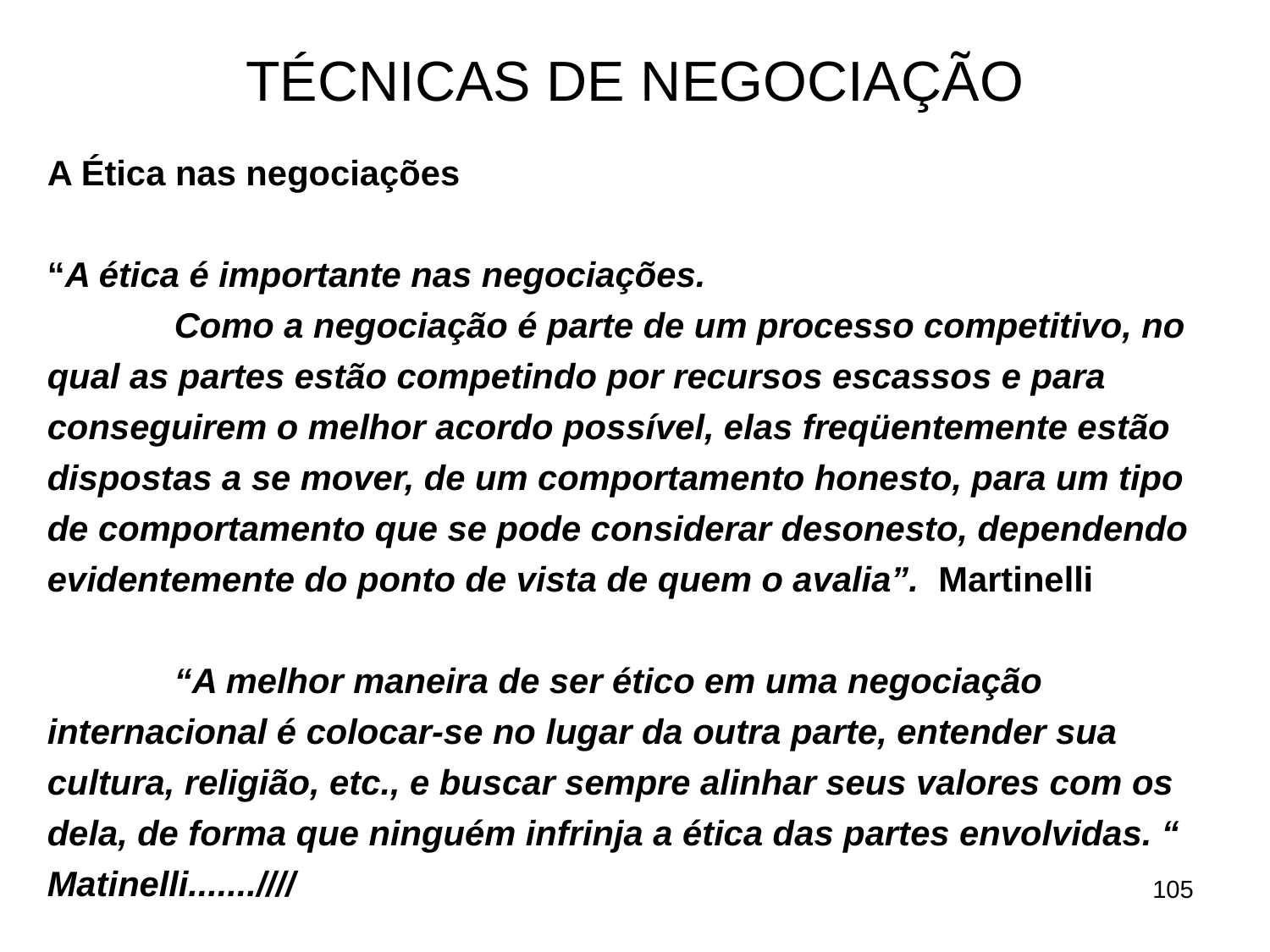

# TÉCNICAS DE NEGOCIAÇÃO
A Ética nas negociações

“A ética é importante nas negociações.
	Como a negociação é parte de um processo competitivo, no qual as partes estão competindo por recursos escassos e para conseguirem o melhor acordo possível, elas freqüentemente estão dispostas a se mover, de um comportamento honesto, para um tipo de comportamento que se pode considerar desonesto, dependendo evidentemente do ponto de vista de quem o avalia”.  Martinelli

	“A melhor maneira de ser ético em uma negociação internacional é colocar-se no lugar da outra parte, entender sua cultura, religião, etc., e buscar sempre alinhar seus valores com os dela, de forma que ninguém infrinja a ética das partes envolvidas. “ Matinelli.......////

105